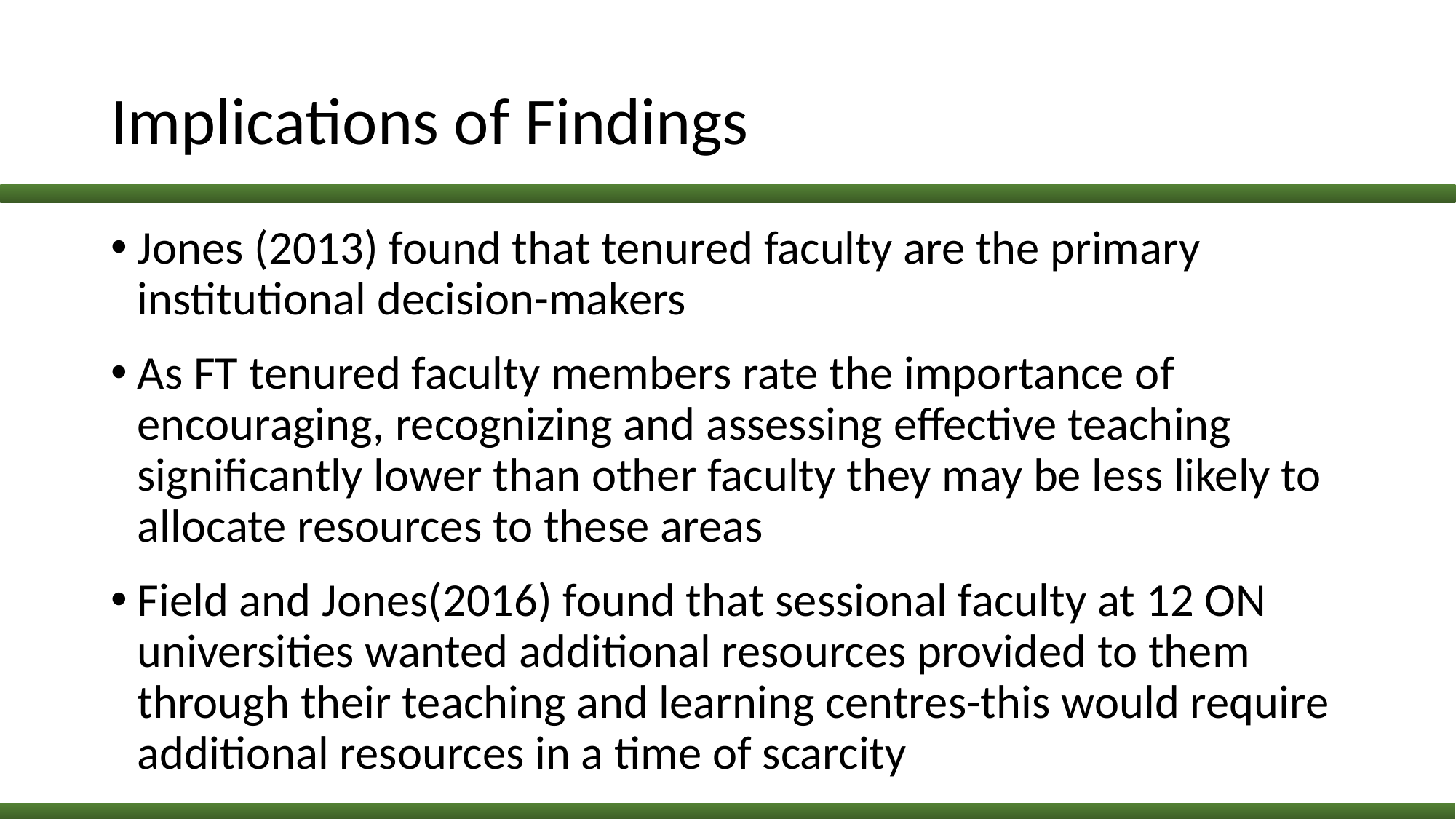

# Implications of Findings
Jones (2013) found that tenured faculty are the primary institutional decision-makers
As FT tenured faculty members rate the importance of encouraging, recognizing and assessing effective teaching significantly lower than other faculty they may be less likely to allocate resources to these areas
Field and Jones(2016) found that sessional faculty at 12 ON universities wanted additional resources provided to them through their teaching and learning centres-this would require additional resources in a time of scarcity